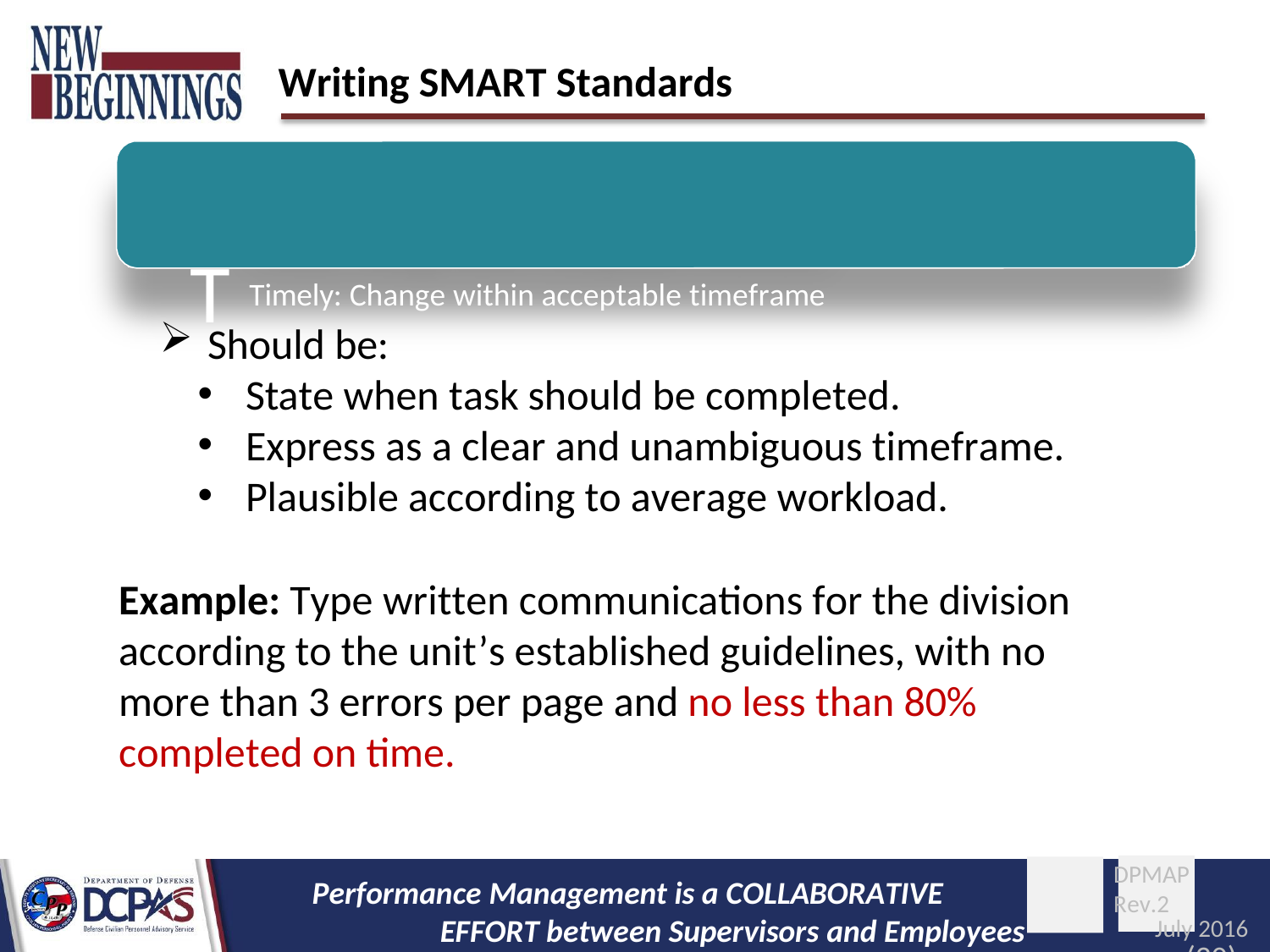

# Writing SMART Standards

T Timely: Change within acceptable timeframe

Should be:
State when task should be completed.
Express as a clear and unambiguous timeframe.
Plausible according to average workload.

Example: Type written communications for the division according to the unit’s established guidelines, with no more than 3 errors per page and no less than 80% completed on time.

DPMAP Rev.2
July 2016
(20)
Performance Management is a COLLABORATIVE EFFORT between Supervisors and Employees